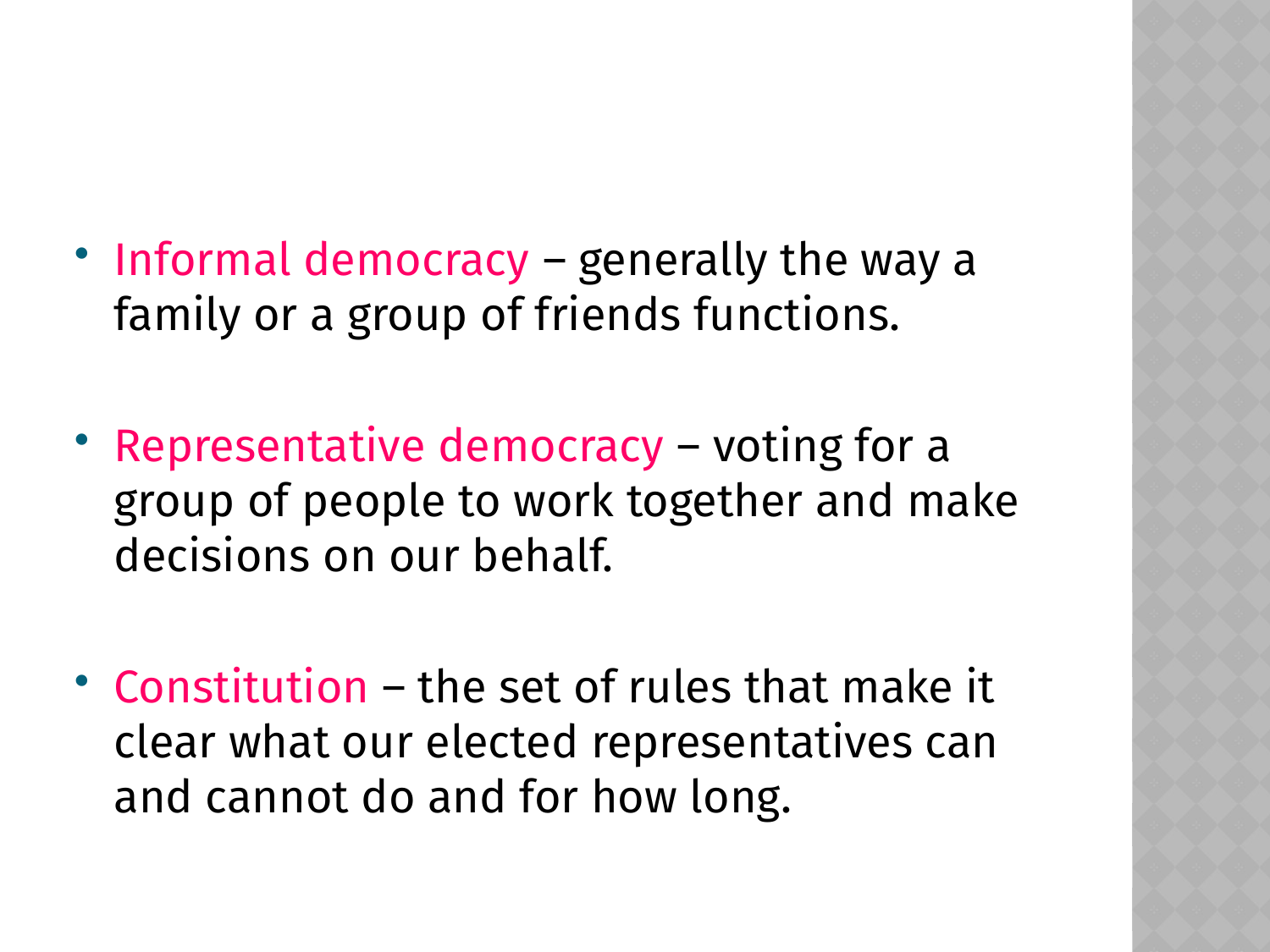

#
Informal democracy – generally the way a family or a group of friends functions.

Representative democracy – voting for a group of people to work together and make decisions on our behalf.

Constitution – the set of rules that make it clear what our elected representatives can and cannot do and for how long.